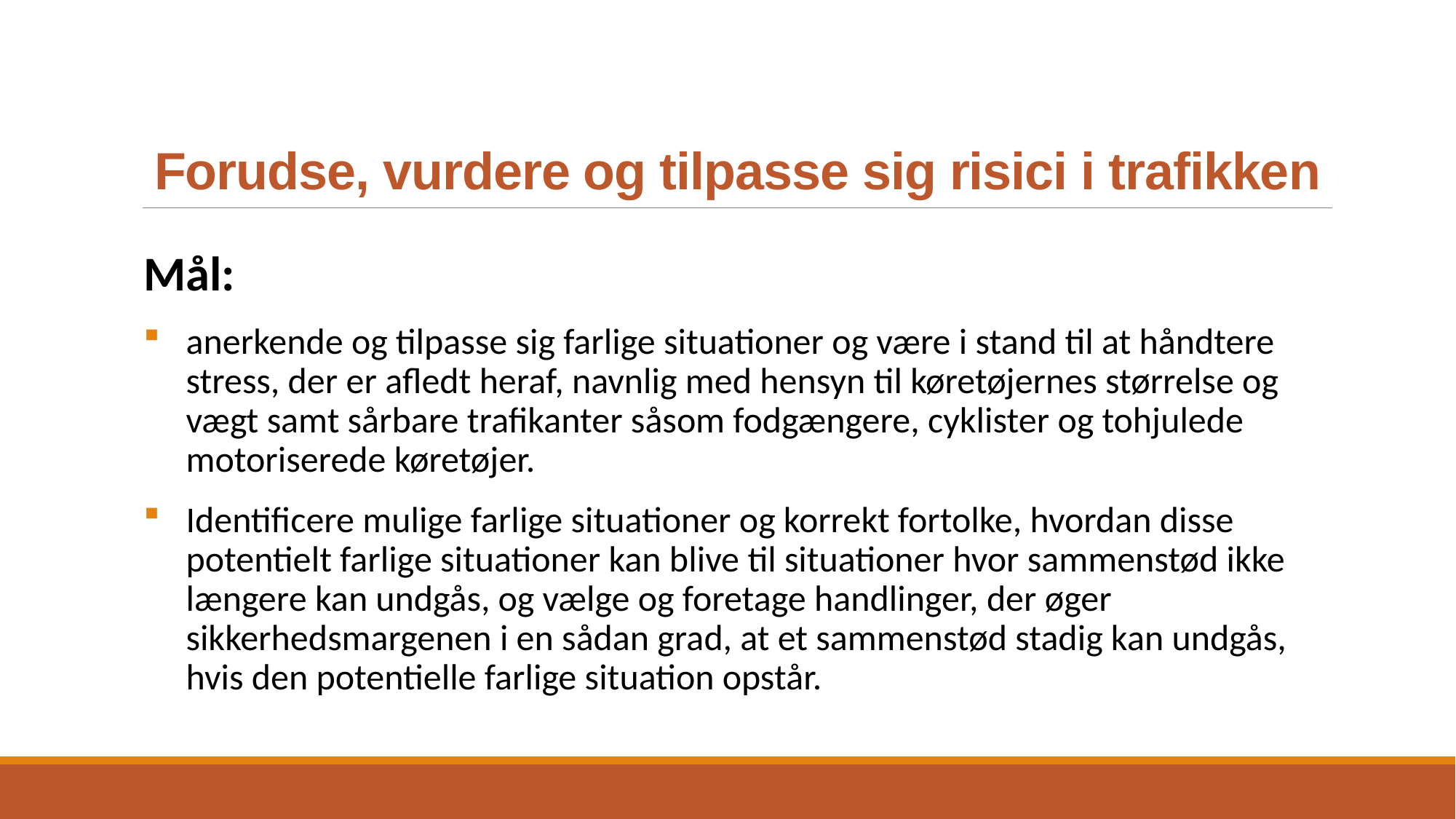

# Forudse, vurdere og tilpasse sig risici i trafikken
Mål:
anerkende og tilpasse sig farlige situationer og være i stand til at håndtere stress, der er afledt heraf, navnlig med hensyn til køretøjernes størrelse og vægt samt sårbare trafikanter såsom fodgængere, cyklister og tohjulede motoriserede køretøjer.
Identificere mulige farlige situationer og korrekt fortolke, hvordan disse potentielt farlige situationer kan blive til situationer hvor sammenstød ikke længere kan undgås, og vælge og foretage handlinger, der øger sikkerhedsmargenen i en sådan grad, at et sammenstød stadig kan undgås, hvis den potentielle farlige situation opstår.